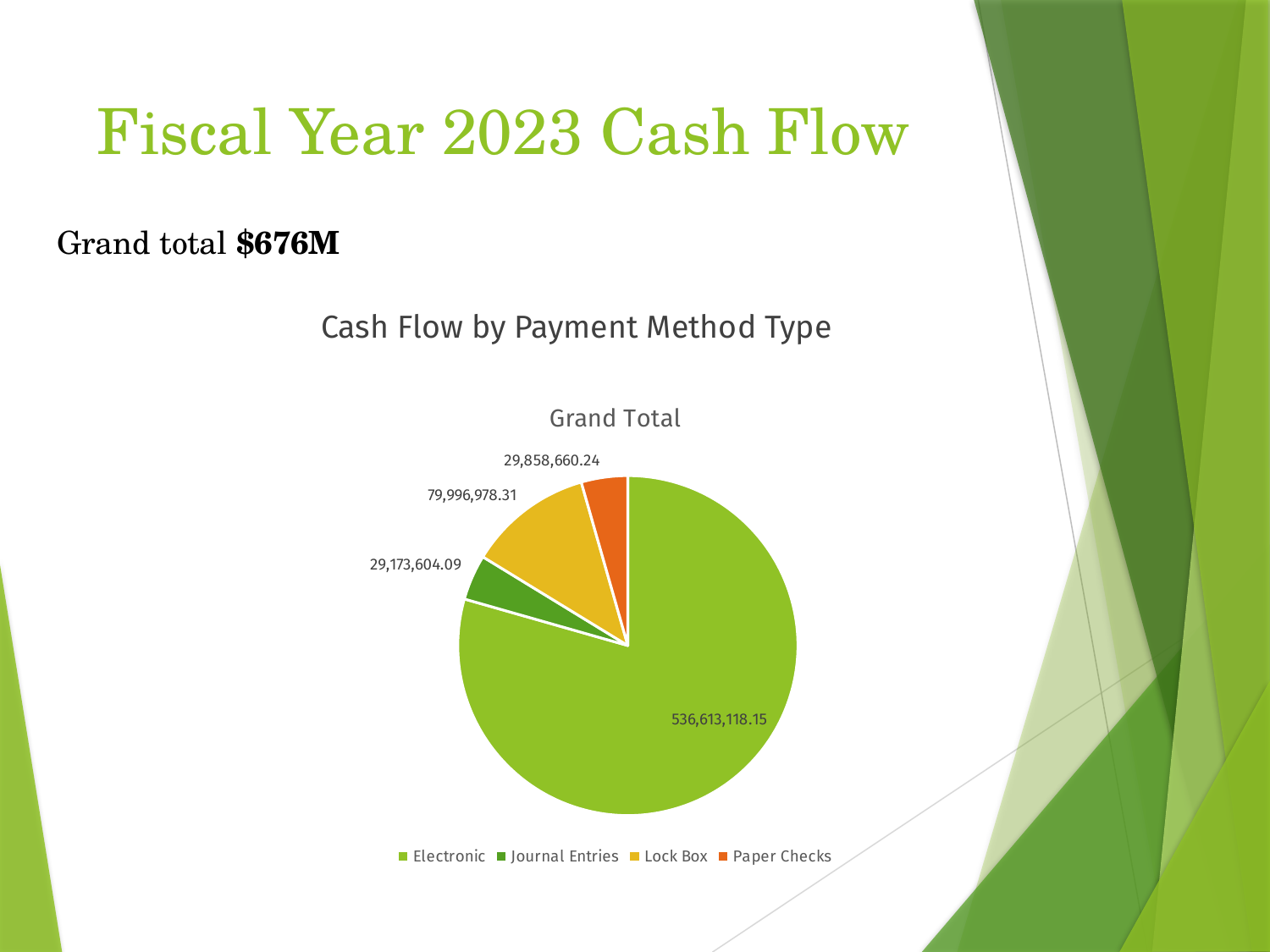

# Fiscal Year 2023 Cash Flow
Grand total $676M
Cash Flow by Payment Method Type

### Chart

| Category | #REF! |
|---|---|
| 0 | 0.0 |
| 0 | 0.0 |
| 0 | 0.0 |
| 0 | 0.0 |
| 0 | 0.0 |

### Chart:

| Category | Grand Total |
|---|---|
| Electronic | 536613118.1499999 |
| Journal Entries | 29173604.09 |
| Lock Box | 79996978.30999999 |
| Paper Checks | 29858660.240000002 |